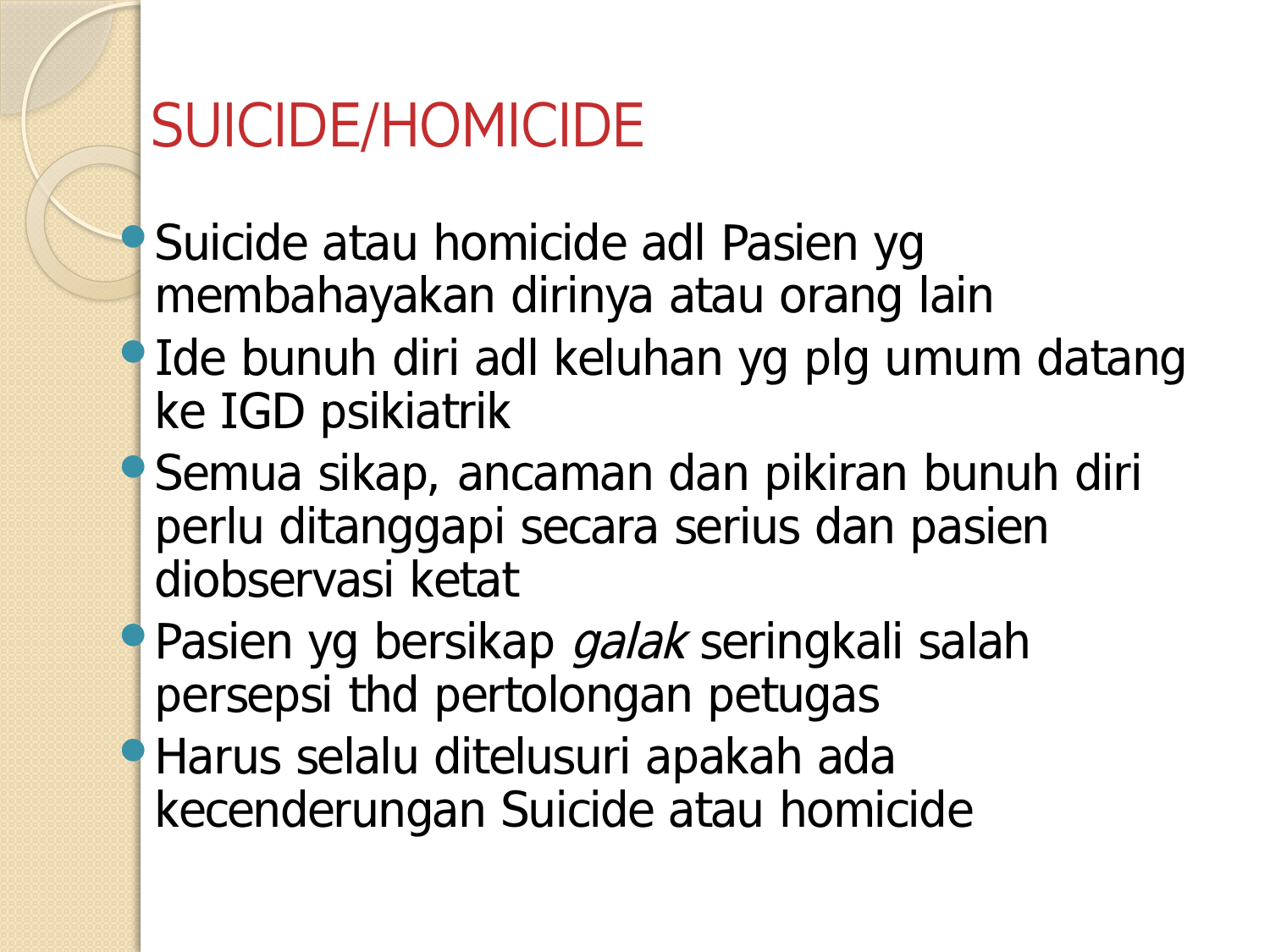

# SUICIDE/HOMICIDE
Suicide atau homicide adl Pasien yg membahayakan dirinya atau orang lain
Ide bunuh diri adl keluhan yg plg umum datang ke IGD psikiatrik
Semua sikap, ancaman dan pikiran bunuh diri perlu ditanggapi secara serius dan pasien diobservasi ketat
Pasien yg bersikap galak seringkali salah persepsi thd pertolongan petugas
Harus selalu ditelusuri apakah ada kecenderungan Suicide atau homicide